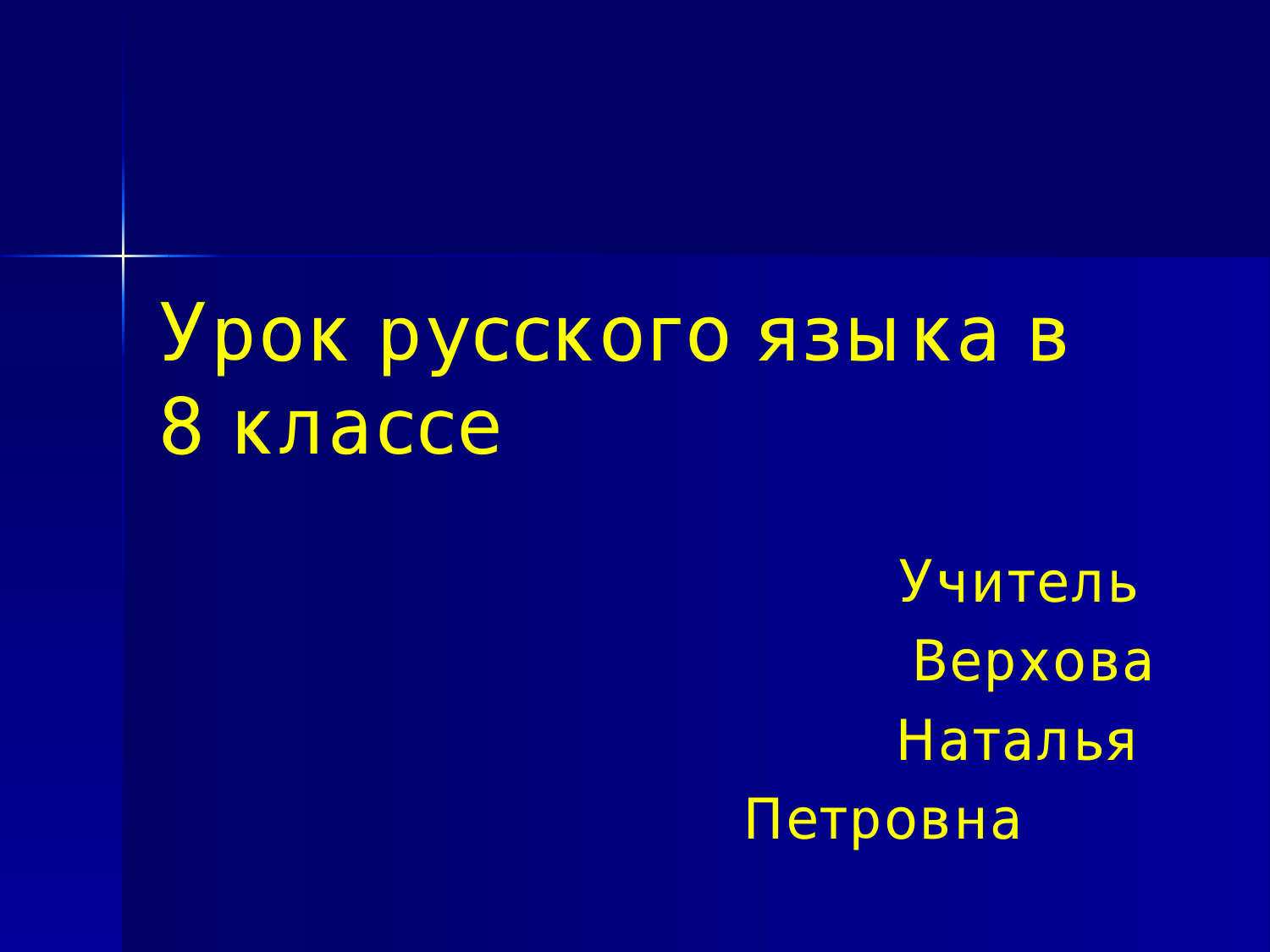

# Урок русского языка в 8 классе
Учитель
                 Верхова
           Наталья
               Петровна